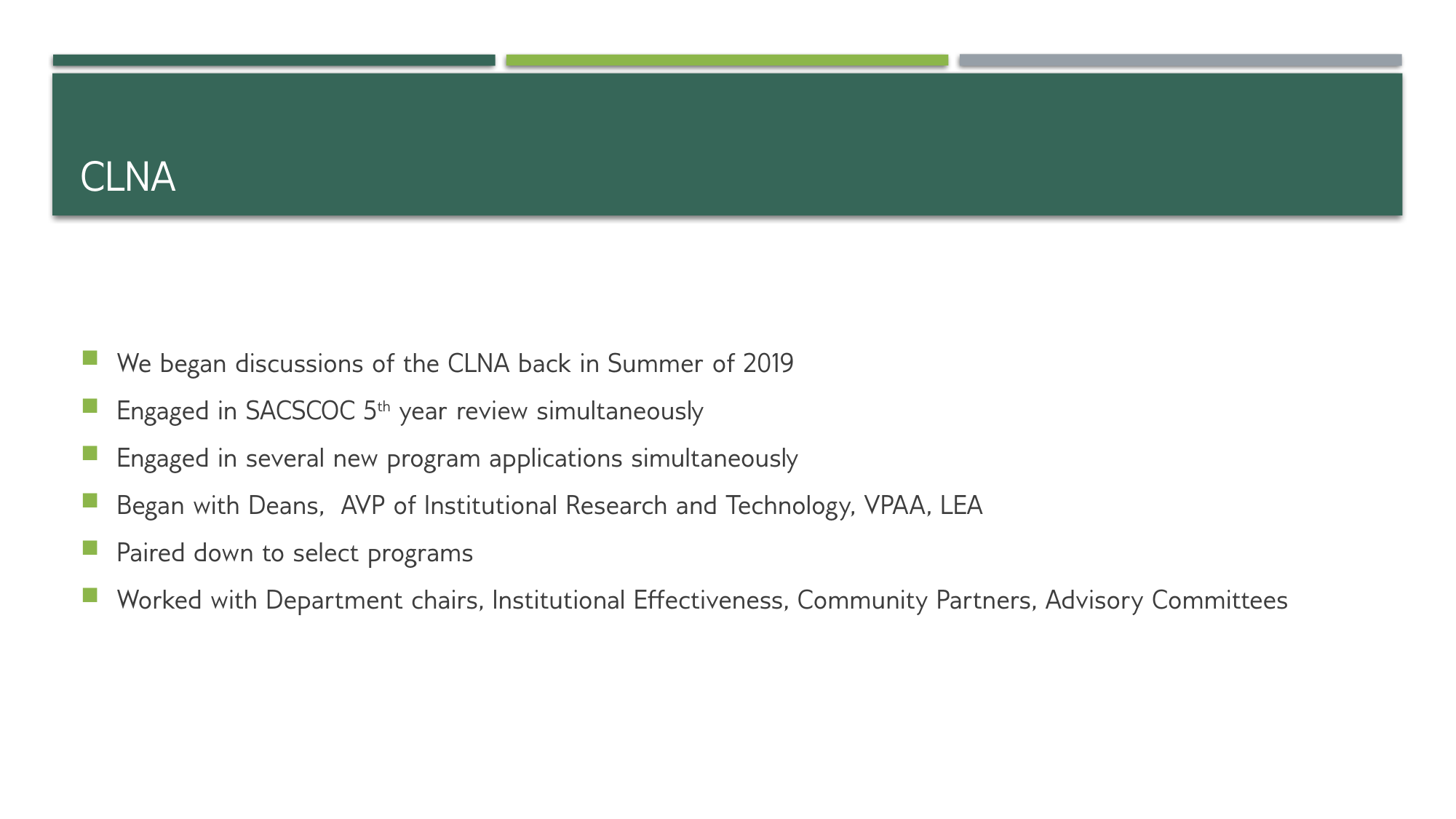

# CLNA
We began discussions of the CLNA back in Summer of 2019
Engaged in SACSCOC 5th year review simultaneously
Engaged in several new program applications simultaneously
Began with Deans,  AVP of Institutional Research and Technology, VPAA, LEA
Paired down to select programs
Worked with Department chairs, Institutional Effectiveness, Community Partners, Advisory Committees